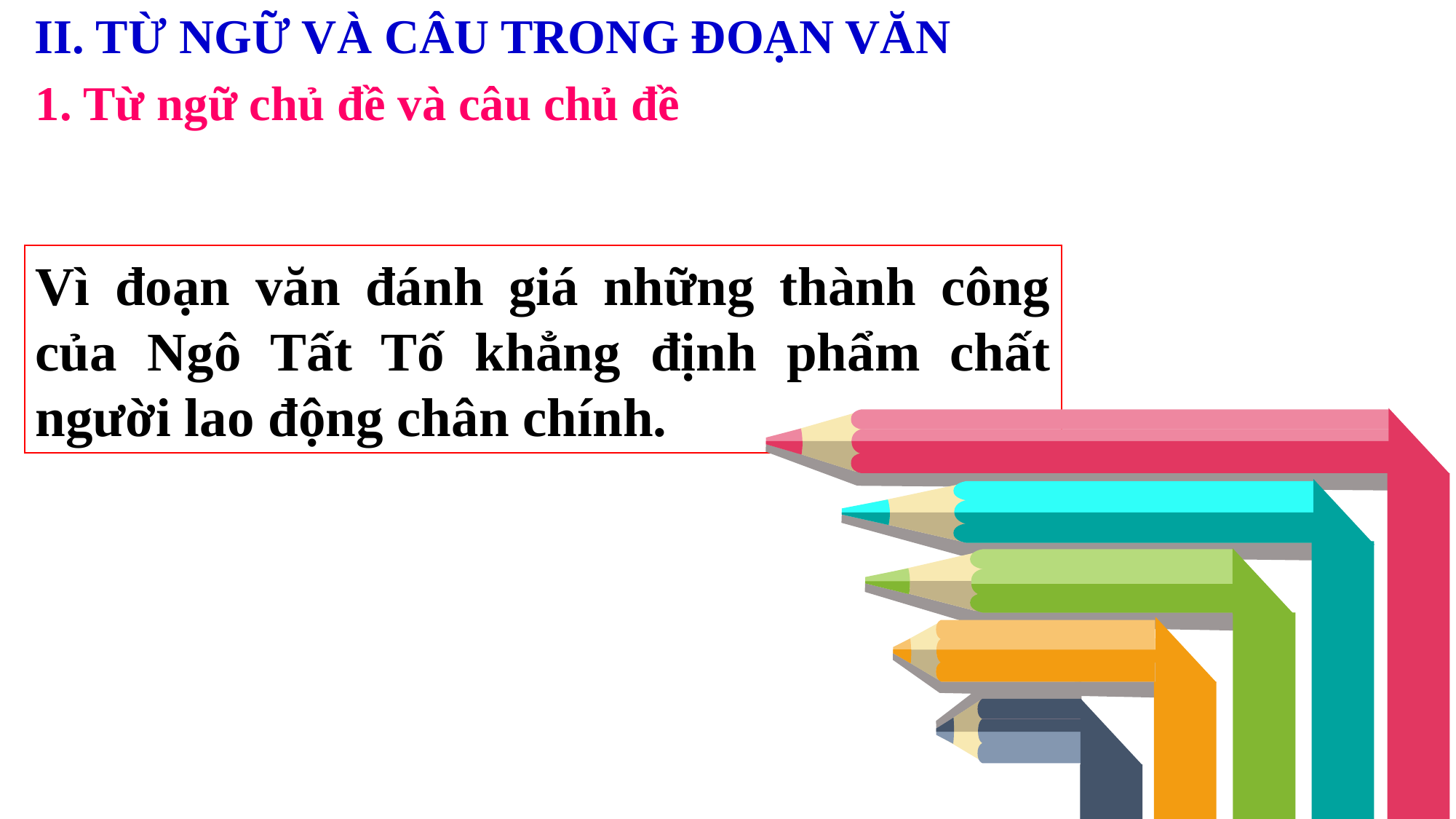

II. TỪ NGỮ VÀ CÂU TRONG ĐOẠN VĂN
1. Từ ngữ chủ đề và câu chủ đề

Vì đoạn văn đánh giá những thành công của Ngô Tất Tố khẳng định phẩm chất người lao động chân chính.